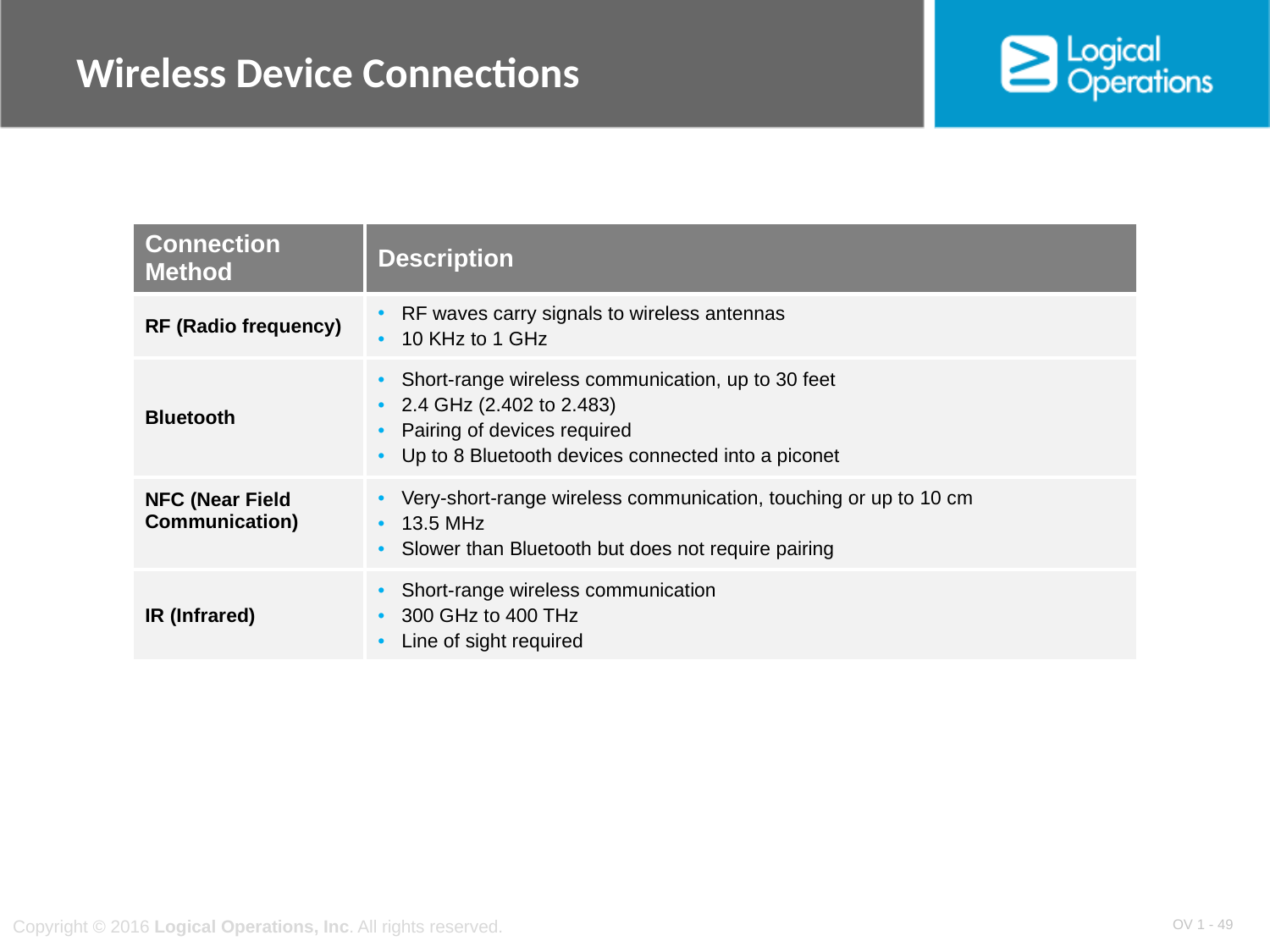

# Wireless Device Connections
| Connection Method | Description |
| --- | --- |
| RF (Radio frequency) | RF waves carry signals to wireless antennas 10 KHz to 1 GHz |
| Bluetooth | Short-range wireless communication, up to 30 feet 2.4 GHz (2.402 to 2.483) Pairing of devices required Up to 8 Bluetooth devices connected into a piconet |
| NFC (Near Field Communication) | Very-short-range wireless communication, touching or up to 10 cm 13.5 MHz Slower than Bluetooth but does not require pairing |
| IR (Infrared) | Short-range wireless communication 300 GHz to 400 THz Line of sight required |